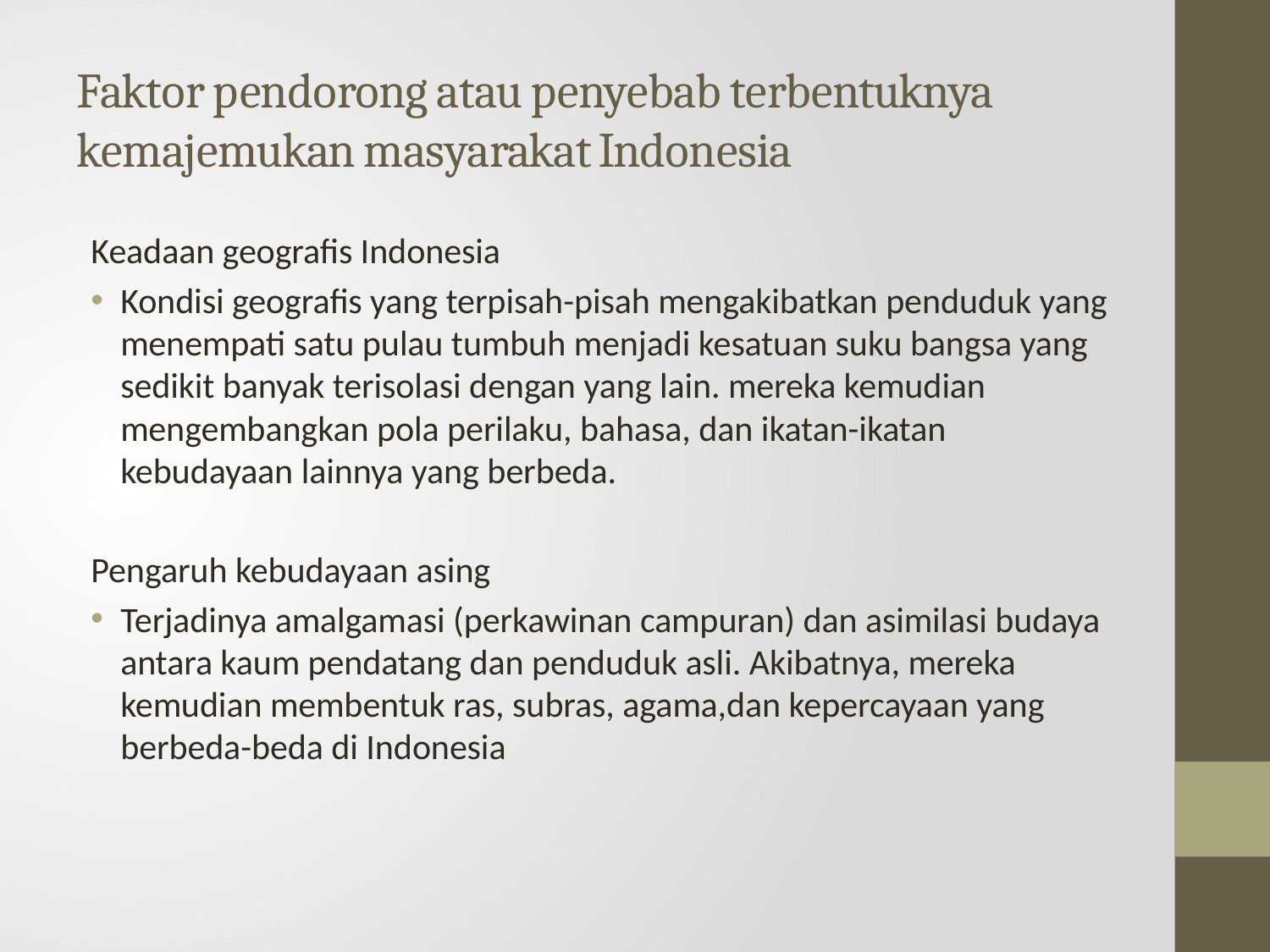

# Faktor pendorong atau penyebab terbentuknya kemajemukan masyarakat Indonesia
Keadaan geografis Indonesia
Kondisi geografis yang terpisah-pisah mengakibatkan penduduk yang menempati satu pulau tumbuh menjadi kesatuan suku bangsa yang sedikit banyak terisolasi dengan yang lain. mereka kemudian mengembangkan pola perilaku, bahasa, dan ikatan-ikatan kebudayaan lainnya yang berbeda.

Pengaruh kebudayaan asing
Terjadinya amalgamasi (perkawinan campuran) dan asimilasi budaya antara kaum pendatang dan penduduk asli. Akibatnya, mereka kemudian membentuk ras, subras, agama,dan kepercayaan yang berbeda-beda di Indonesia